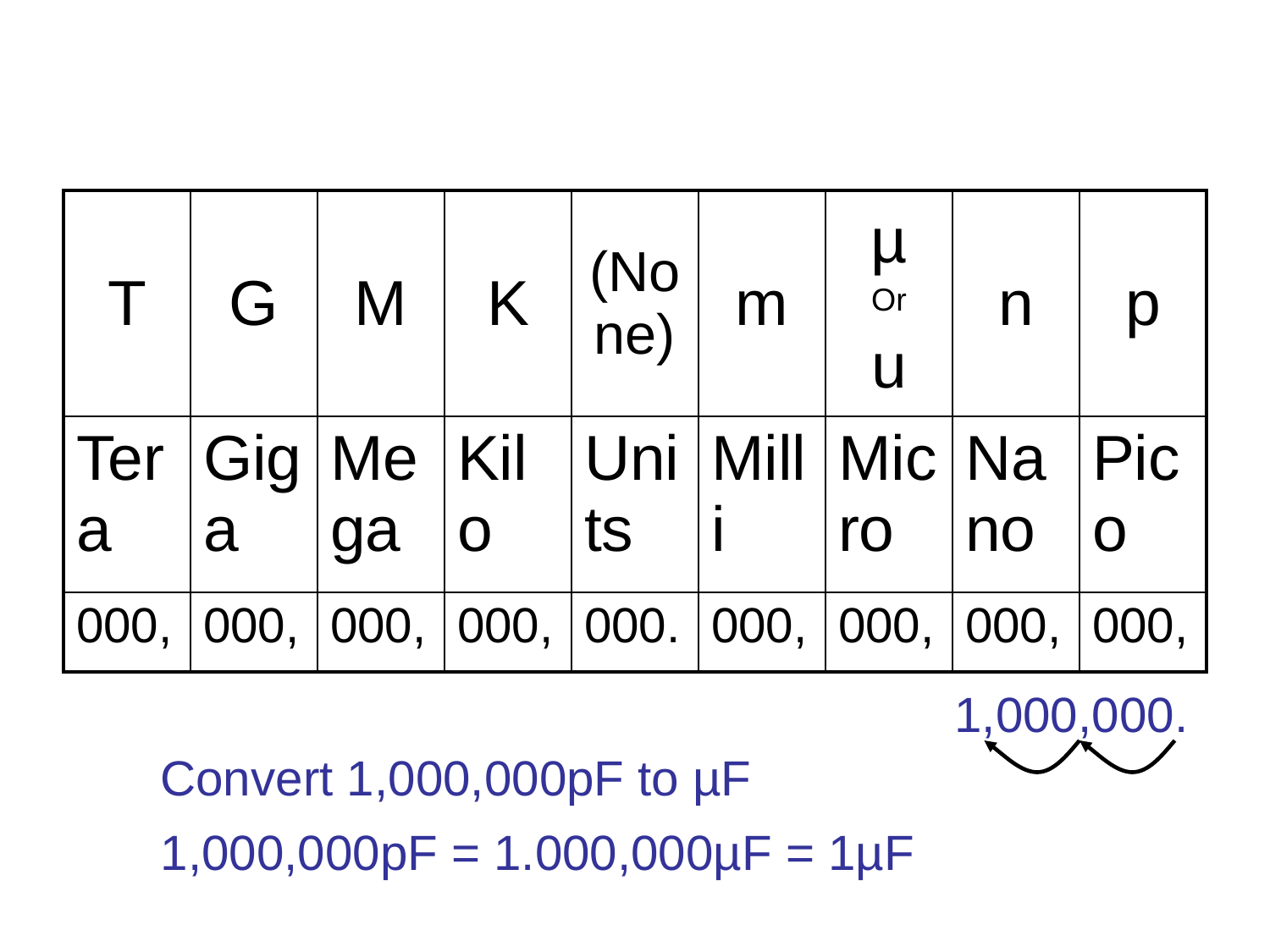

| T | G | M | K | (None) | m | µ Or u | n | p |
| --- | --- | --- | --- | --- | --- | --- | --- | --- |
| Tera | Giga | Mega | Kilo | Units | Milli | Micro | Nano | Pico |
| 000, | 000, | 000, | 000, | 000. | 000, | 000, | 000, | 000, |
1,000,000.

Convert 1,000,000pF to µF
1,000,000pF = 1.000,000µF = 1µF